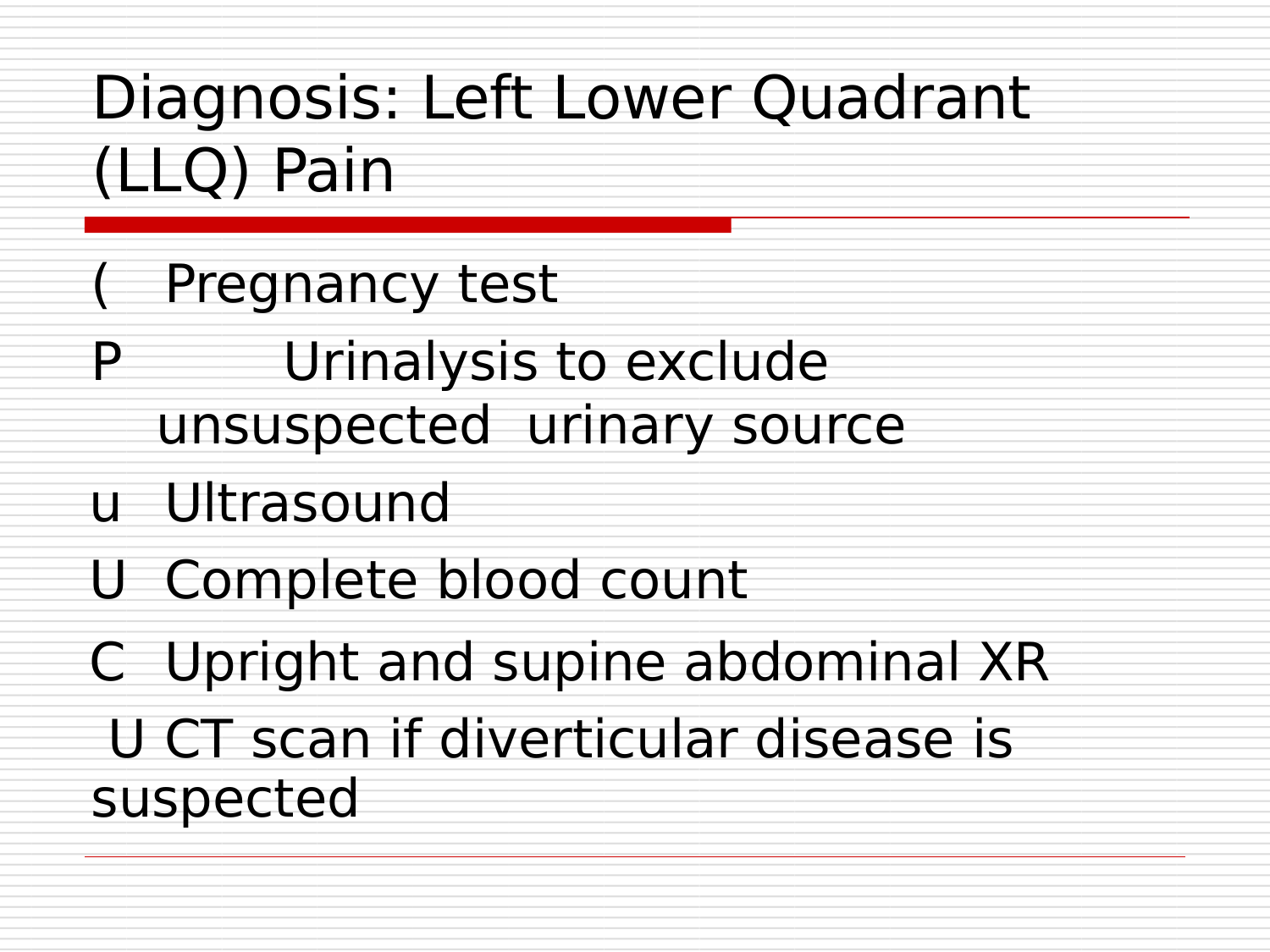

# Diagnosis: Left Lower Quadrant  (LLQ) Pain

(	Pregnancy test
P		Urinalysis to exclude unsuspected  urinary source
u	Ultrasound
U	Complete blood count
C	Upright and supine abdominal XR  U	CT scan if diverticular disease is
suspected